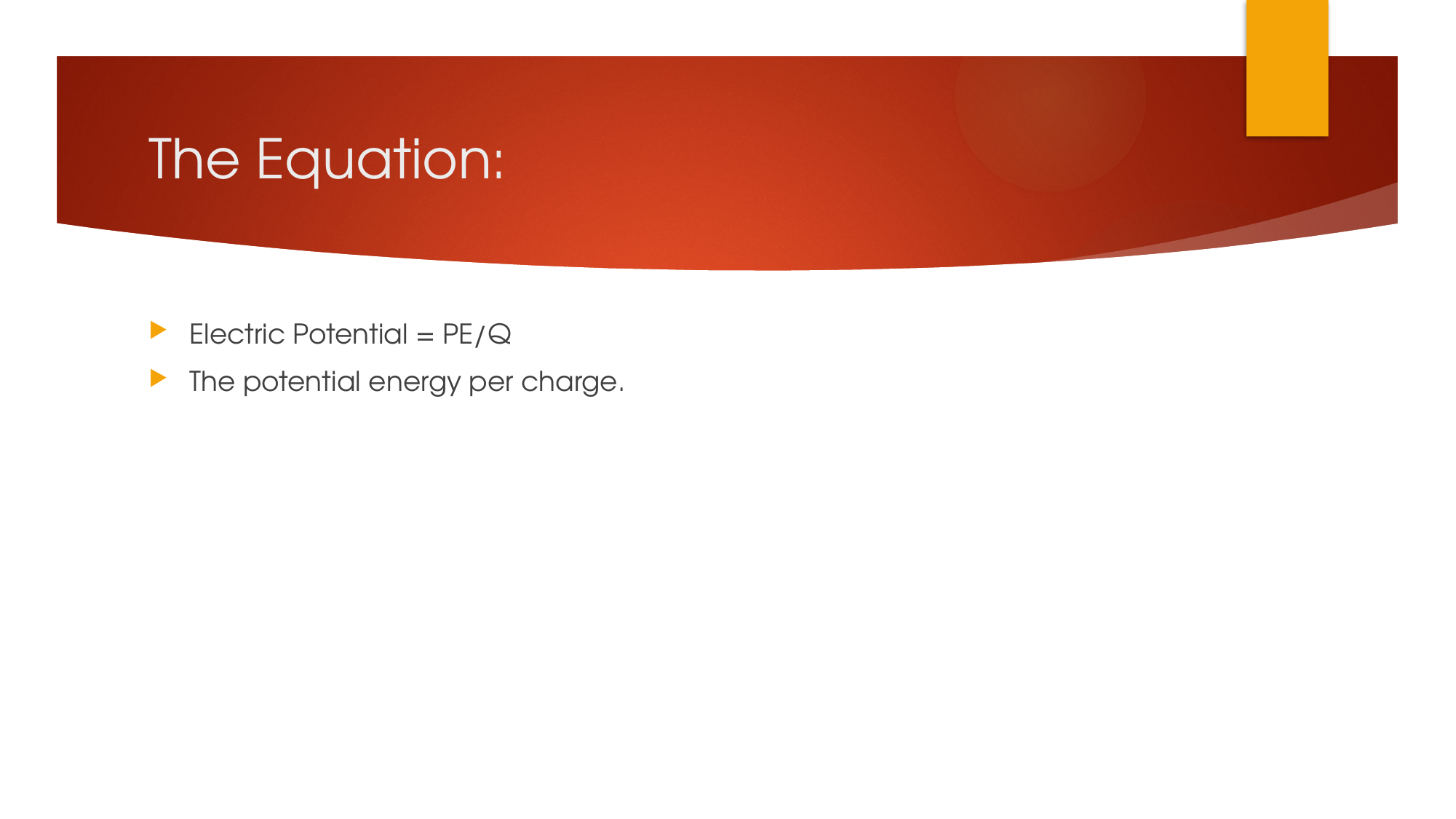

# The Equation:
Electric Potential = PE/Q
The potential energy per charge.